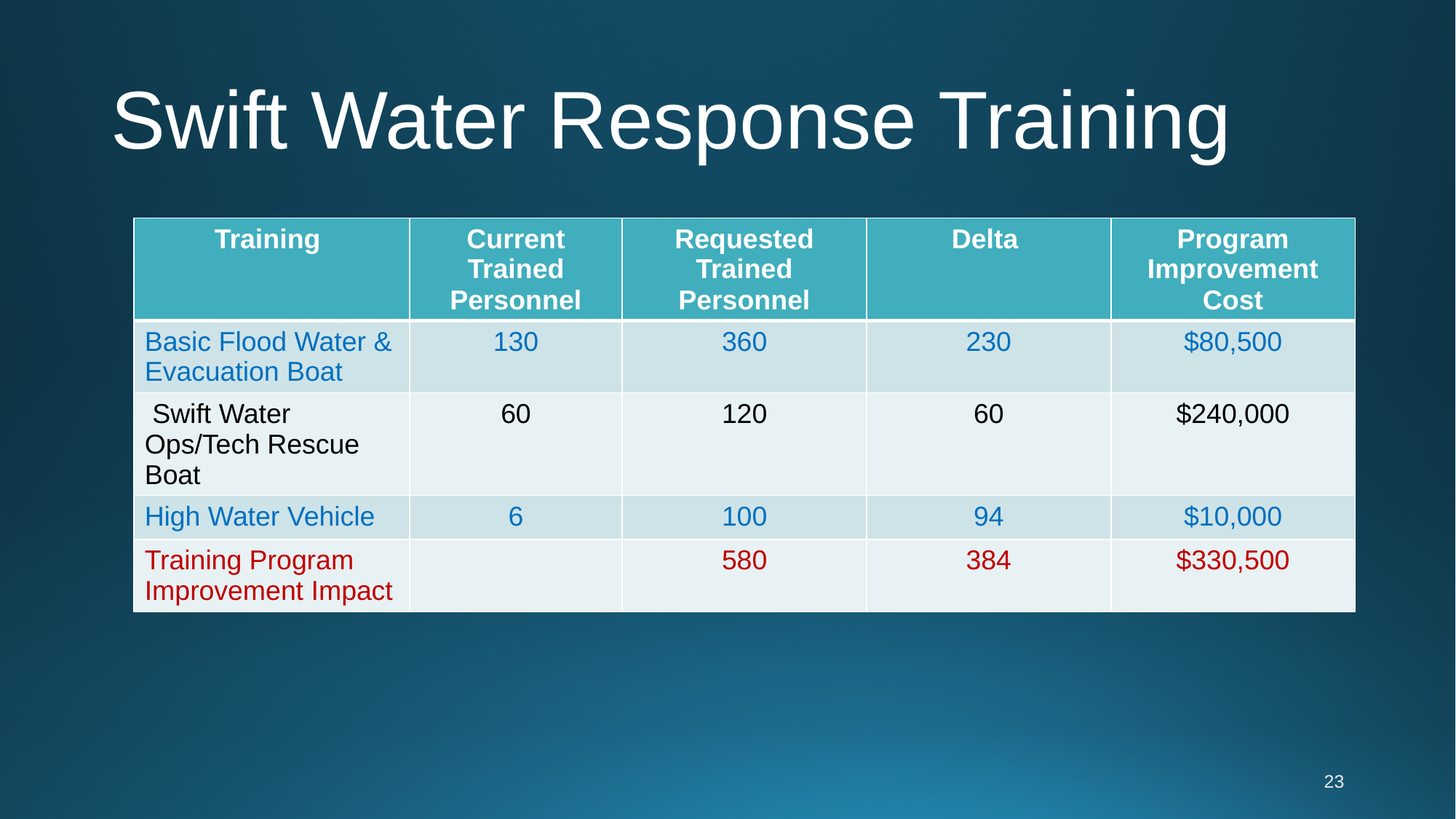

# Swift Water Response Training
| Training | Current Trained Personnel | Requested Trained Personnel | Delta | Program Improvement Cost |
| --- | --- | --- | --- | --- |
| Basic Flood Water & Evacuation Boat | 130 | 360 | 230 | $80,500 |
| Swift Water Ops/Tech Rescue Boat | 60 | 120 | 60 | $240,000 |
| High Water Vehicle | 6 | 100 | 94 | $10,000 |
| Training Program Improvement Impact |  | 580 | 384 | $330,500 |
23